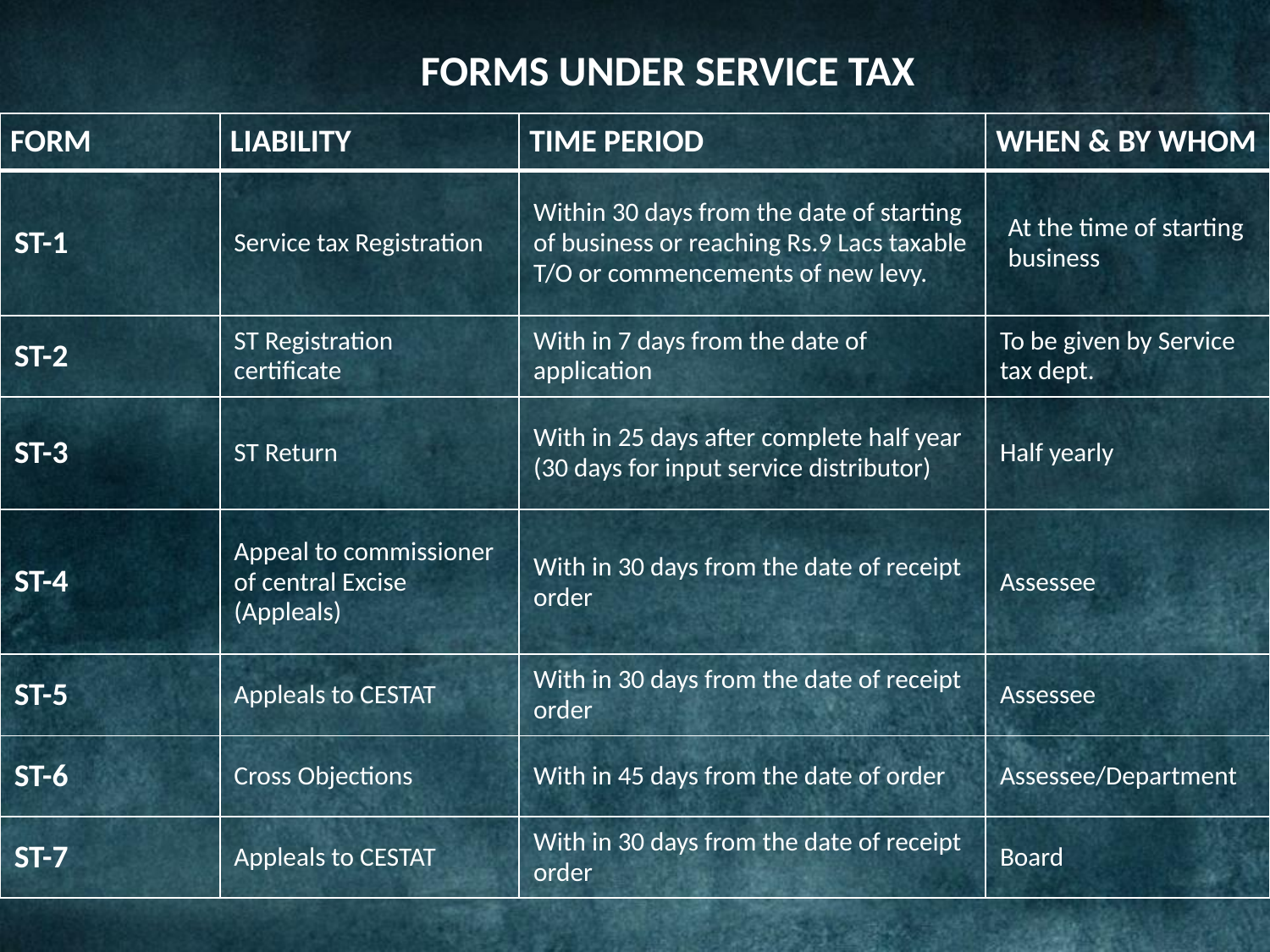

FORMS UNDER SERVICE TAX
| FORM | LIABILITY | TIME PERIOD | WHEN & BY WHOM |
| --- | --- | --- | --- |
| ST-1 | Service tax Registration | Within 30 days from the date of starting of business or reaching Rs.9 Lacs taxable T/O or commencements of new levy. | At the time of starting business |
| ST-2 | ST Registration certificate | With in 7 days from the date of application | To be given by Service tax dept. |
| ST-3 | ST Return | With in 25 days after complete half year (30 days for input service distributor) | Half yearly |
| ST-4 | Appeal to commissioner of central Excise (Appleals) | With in 30 days from the date of receipt order | Assessee |
| ST-5 | Appleals to CESTAT | With in 30 days from the date of receipt order | Assessee |
| ST-6 | Cross Objections | With in 45 days from the date of order | Assessee/Department |
| ST-7 | Appleals to CESTAT | With in 30 days from the date of receipt order | Board |